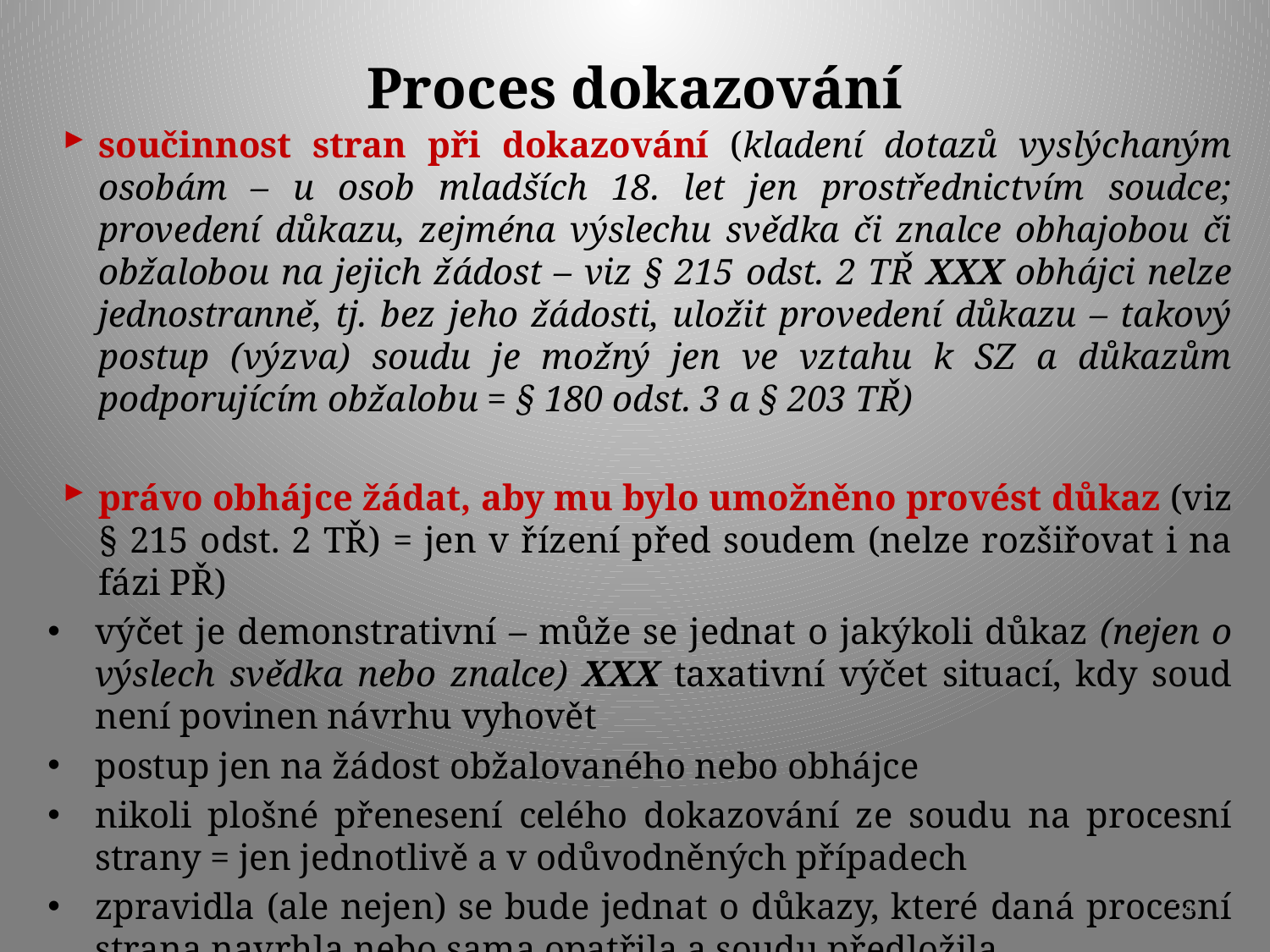

# Proces dokazování
součinnost stran při dokazování (kladení dotazů vyslýchaným osobám – u osob mladších 18. let jen prostřednictvím soudce; provedení důkazu, zejména výslechu svědka či znalce obhajobou či obžalobou na jejich žádost – viz § 215 odst. 2 TŘ XXX obhájci nelze jednostranně, tj. bez jeho žádosti, uložit provedení důkazu – takový postup (výzva) soudu je možný jen ve vztahu k SZ a důkazům podporujícím obžalobu = § 180 odst. 3 a § 203 TŘ)

právo obhájce žádat, aby mu bylo umožněno provést důkaz (viz § 215 odst. 2 TŘ) = jen v řízení před soudem (nelze rozšiřovat i na fázi PŘ)
výčet je demonstrativní – může se jednat o jakýkoli důkaz (nejen o výslech svědka nebo znalce) XXX taxativní výčet situací, kdy soud není povinen návrhu vyhovět
postup jen na žádost obžalovaného nebo obhájce
nikoli plošné přenesení celého dokazování ze soudu na procesní strany = jen jednotlivě a v odůvodněných případech
zpravidla (ale nejen) se bude jednat o důkazy, které daná procesní strana navrhla nebo sama opatřila a soudu předložila

24